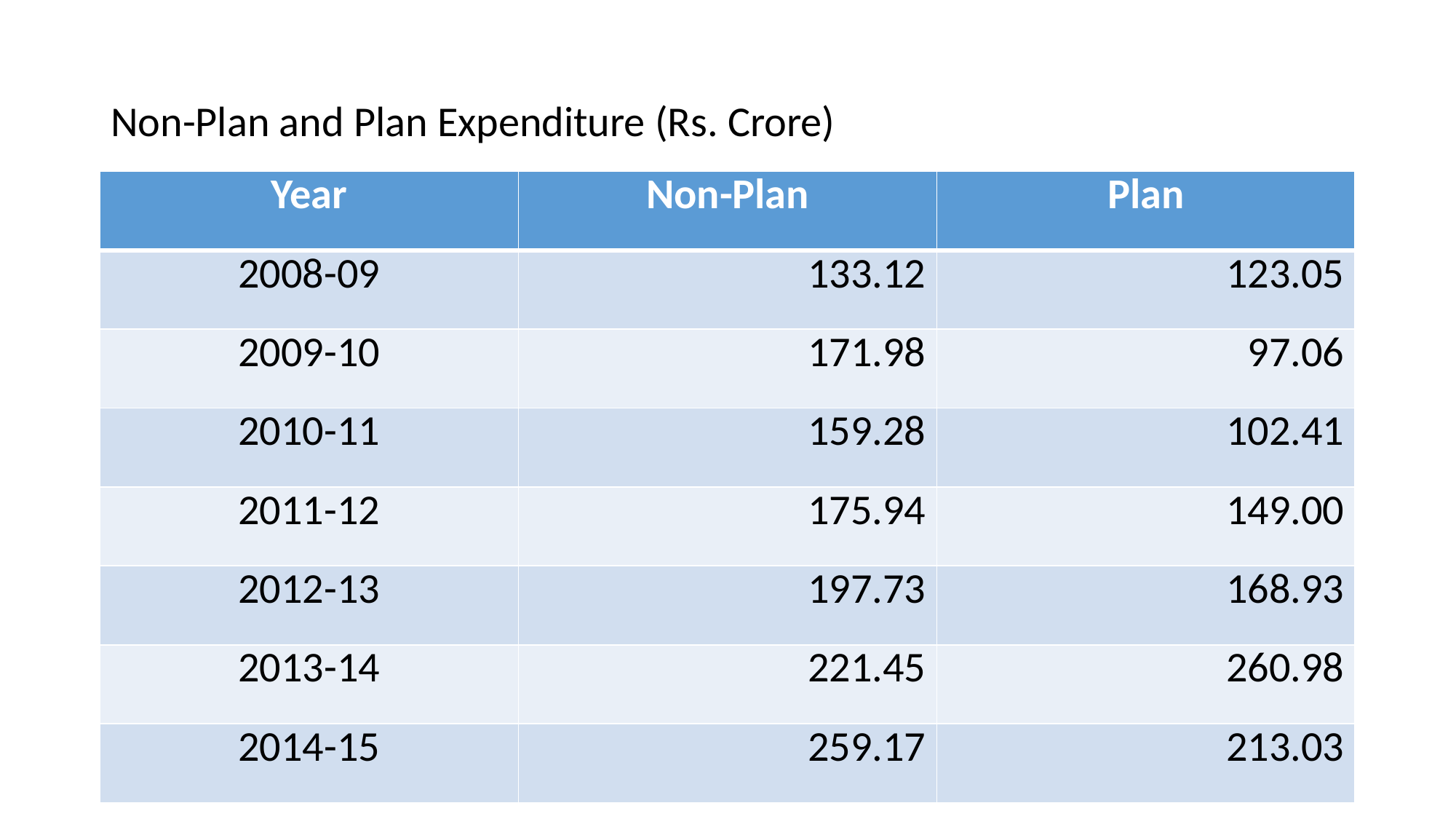

# Non-Plan and Plan Expenditure (Rs. Crore)
| Year | Non-Plan | Plan |
| --- | --- | --- |
| 2008-09 | 133.12 | 123.05 |
| 2009-10 | 171.98 | 97.06 |
| 2010-11 | 159.28 | 102.41 |
| 2011-12 | 175.94 | 149.00 |
| 2012-13 | 197.73 | 168.93 |
| 2013-14 | 221.45 | 260.98 |
| 2014-15 | 259.17 | 213.03 |
2